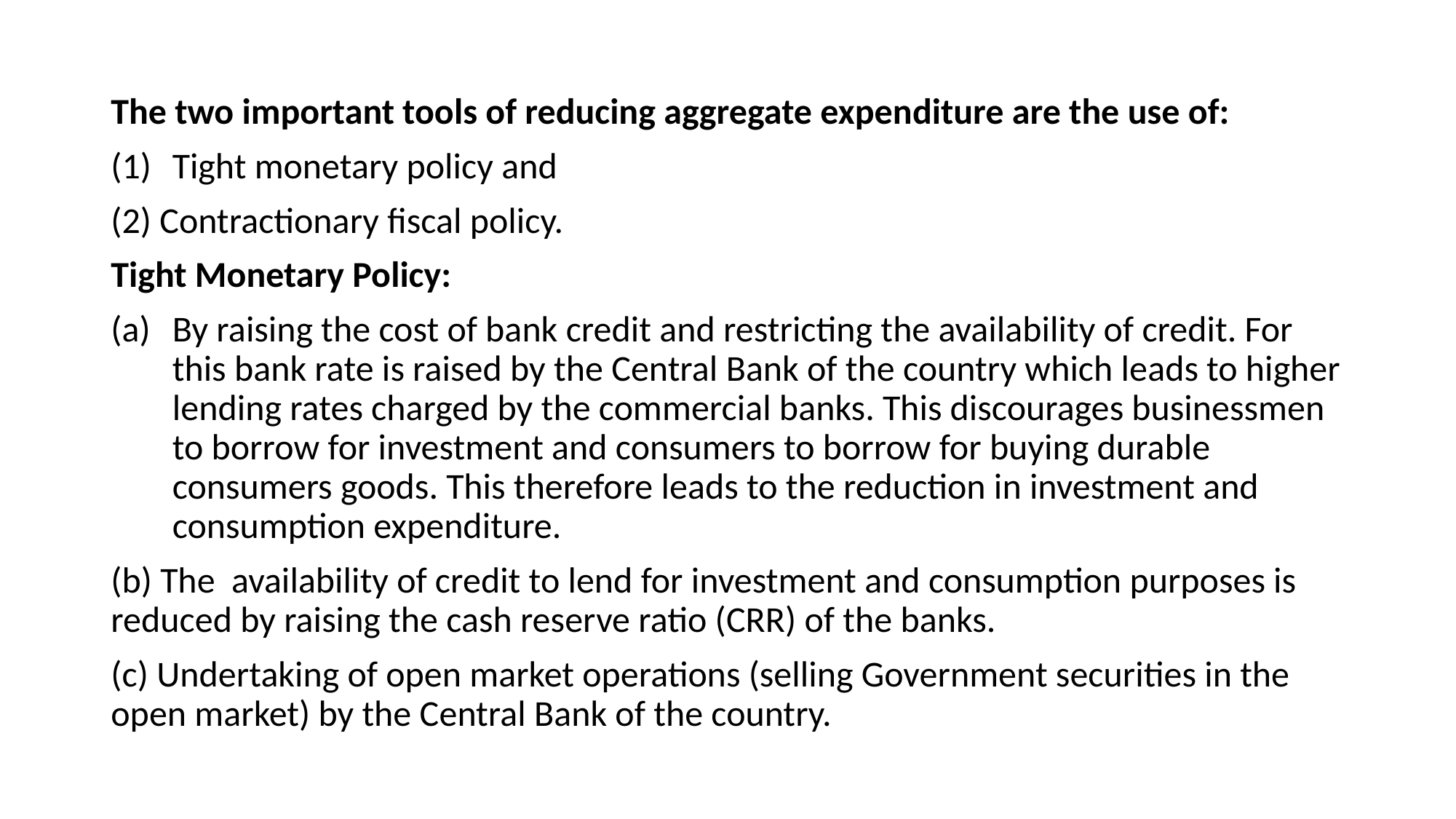

#
The two important tools of reducing aggregate expen­diture are the use of:
Tight monetary policy and
(2) Contractionary fiscal policy.
Tight Monetary Policy:
By raising the cost of bank credit and restricting the availability of credit. For this bank rate is raised by the Central Bank of the country which leads to higher lending rates charged by the commercial banks. This discourages businessmen to borrow for investment and consumers to borrow for buying durable consumers goods. This therefore leads to the reduction in investment and consumption expenditure.
(b) The  availability of credit to lend for investment and consumption purposes is reduced by raising the cash reserve ratio (CRR) of the banks.
(c) Undertaking of open market operations (selling Government securities in the open market) by the Central Bank of the country.